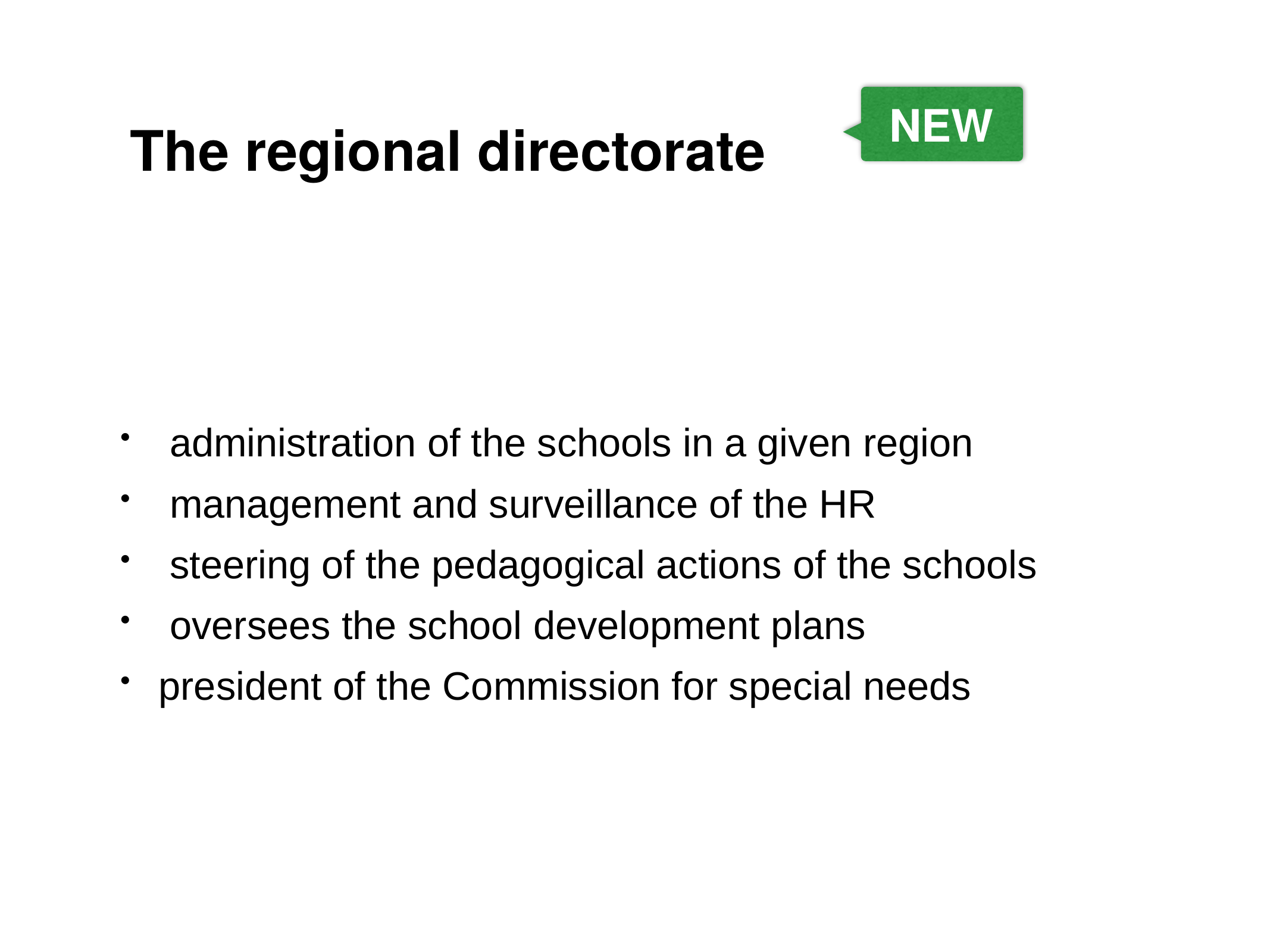

# The regional directorate

NEW
 administration of the schools in a given region
 management and surveillance of the HR
 steering of the pedagogical actions of the schools
 oversees the school development plans
president of the Commission for special needs